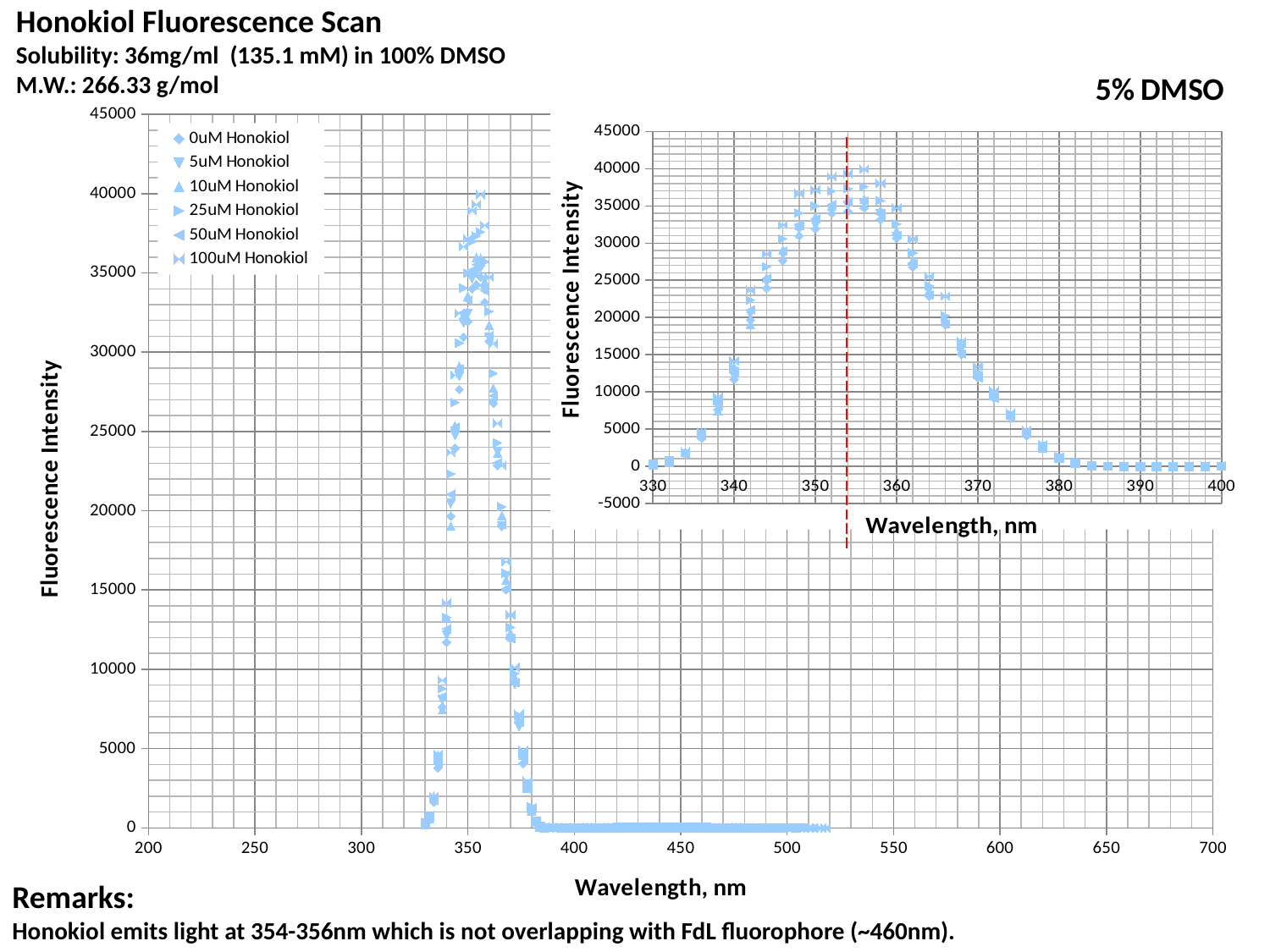

Honokiol Fluorescence Scan
Solubility: 36mg/ml  (135.1 mM) in 100% DMSO
M.W.: 266.33 g/mol

### Chart: 5% DMSO

| Category |  |  |  |  |  |  |
|---|---|---|---|---|---|---|

### Chart

| Category |  |  |  |  |  |  |
|---|---|---|---|---|---|---|
Remarks:
Honokiol emits light at 354-356nm which is not overlapping with FdL fluorophore (~460nm).